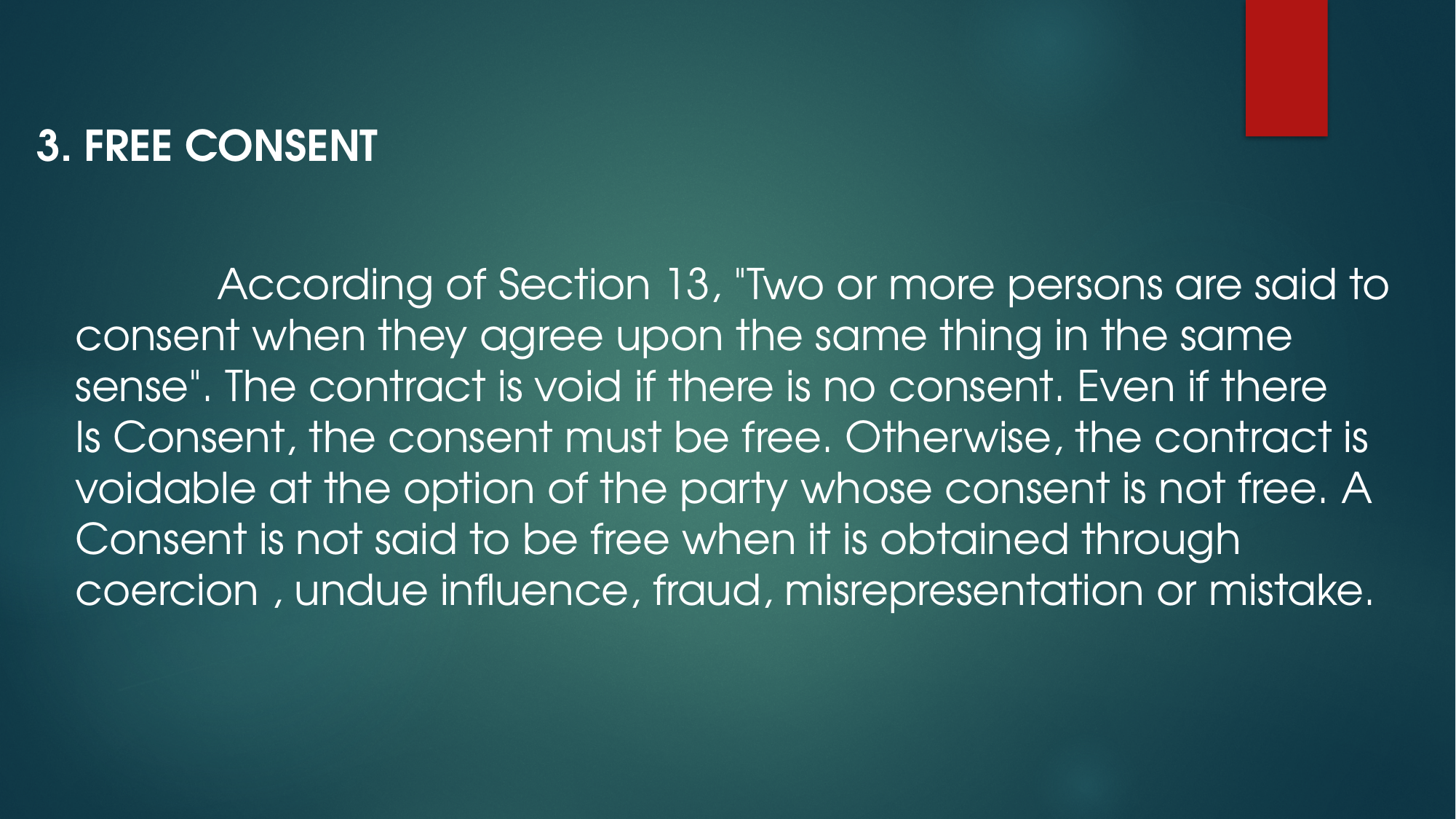

3. FREE CONSENT
            According of Section 13, "Two or more persons are said to consent when they agree upon the same thing in the same
sense". The contract is void if there is no consent. Even if there
Is Consent, the consent must be free. Otherwise, the contract is
voidable at the option of the party whose consent is not free. A
Consent is not said to be free when it is obtained through coercion , undue influence, fraud, misrepresentation or mistake.